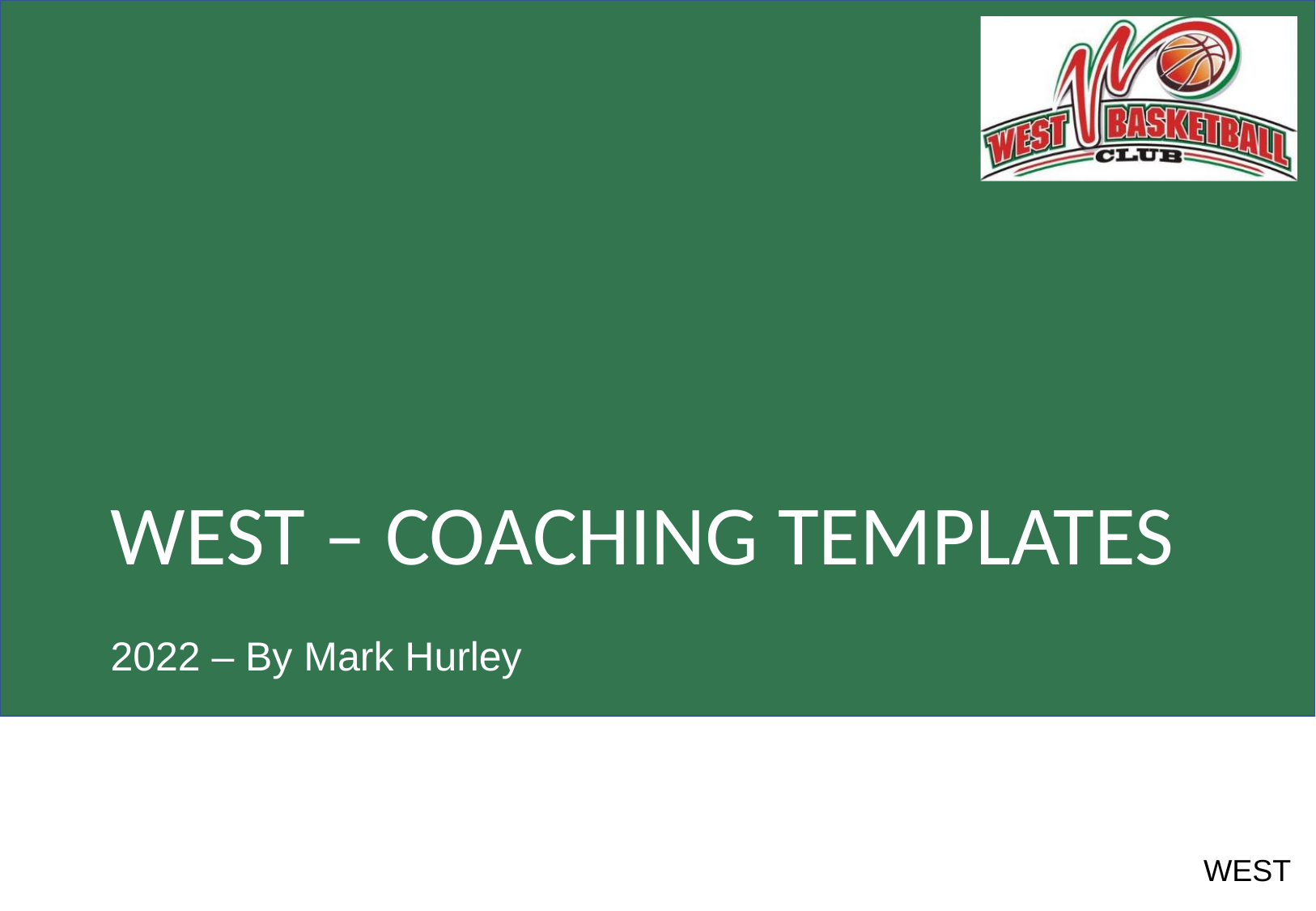

# WEST – COACHING TEMPLATES
2022 – By Mark Hurley